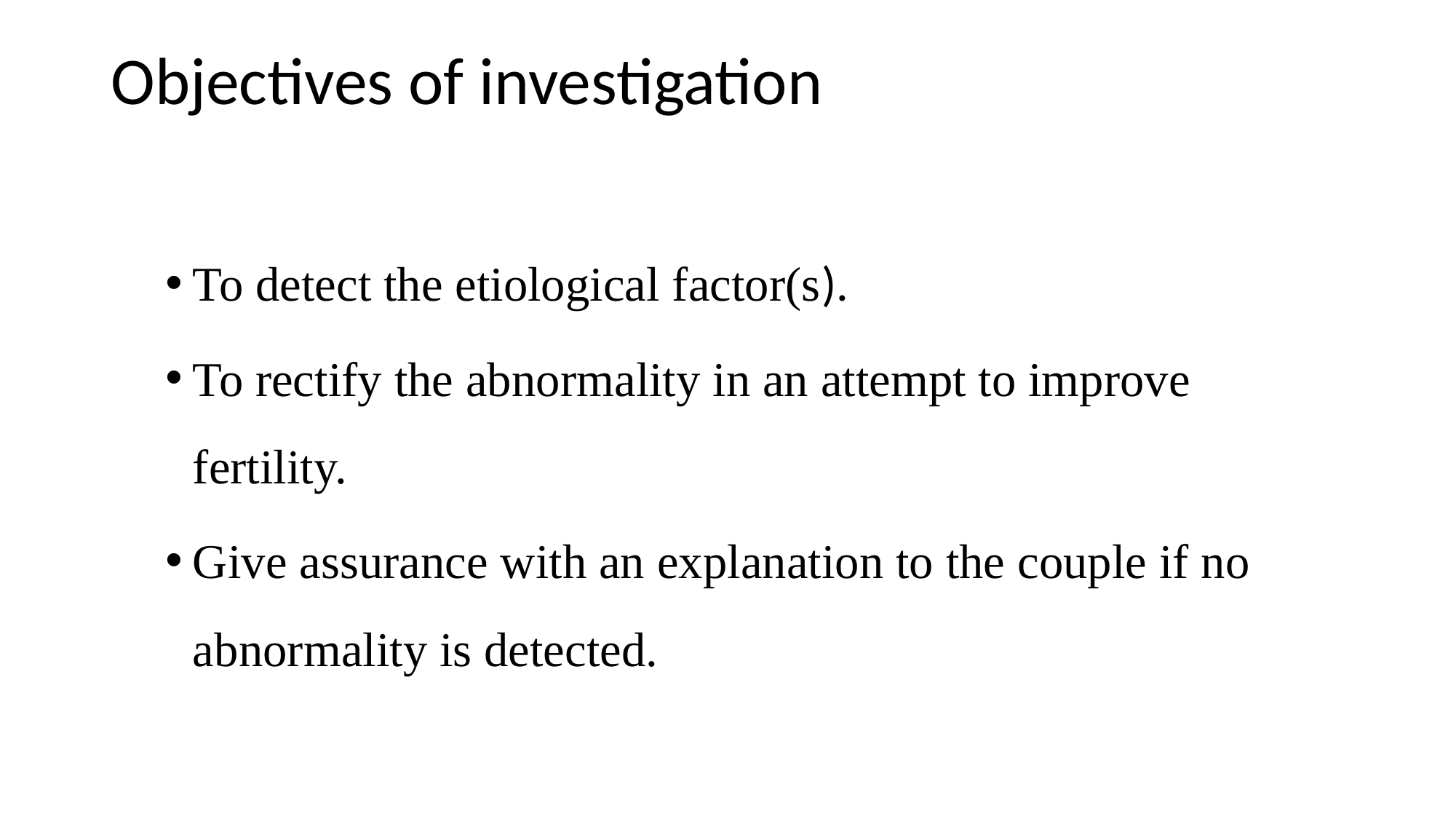

# Objectives of investigation
To detect the etiological factor(s).
To rectify the abnormality in an attempt to improve fertility.
Give assurance with an explanation to the couple if no abnormality is detected.